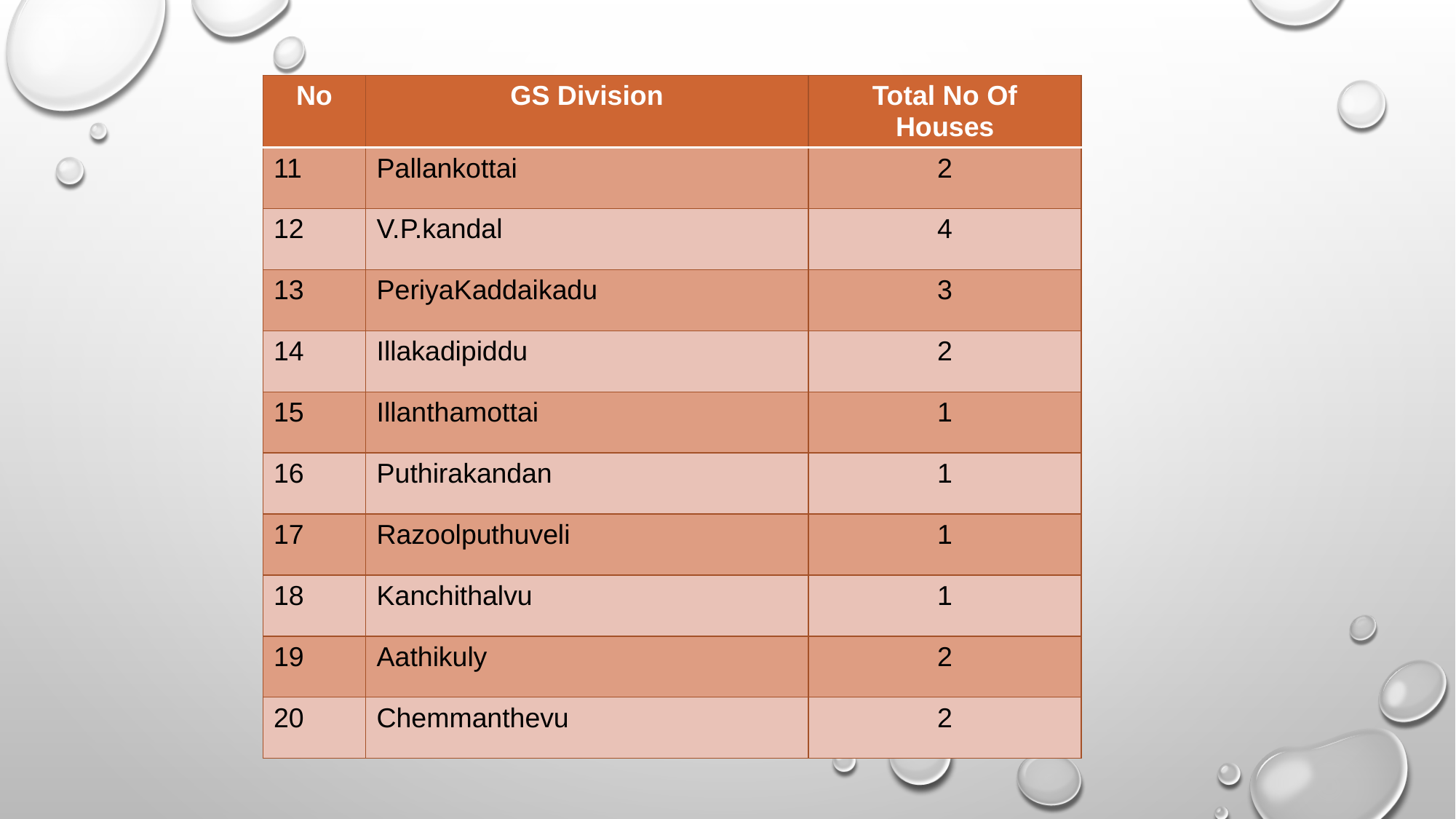

| No | GS Division | Total No Of Houses |
| --- | --- | --- |
| 11 | Pallankottai | 2 |
| 12 | V.P.kandal | 4 |
| 13 | PeriyaKaddaikadu | 3 |
| 14 | Illakadipiddu | 2 |
| 15 | Illanthamottai | 1 |
| 16 | Puthirakandan | 1 |
| 17 | Razoolputhuveli | 1 |
| 18 | Kanchithalvu | 1 |
| 19 | Aathikuly | 2 |
| 20 | Chemmanthevu | 2 |